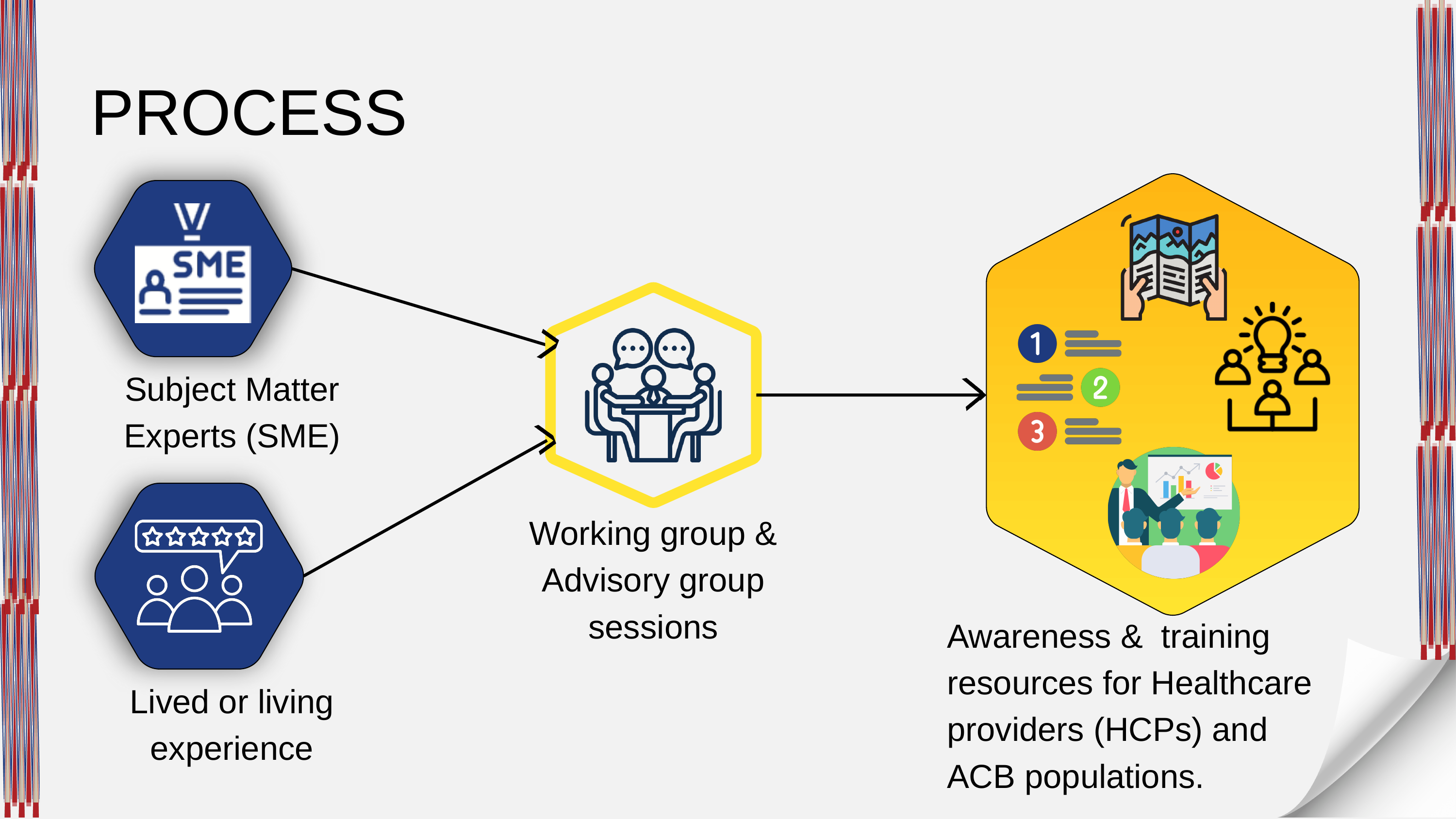

PROCESS

Subject Matter Experts (SME)

Working group & Advisory group sessions

Awareness &  training resources for Healthcare providers (HCPs) and ACB populations.

Lived or living experience